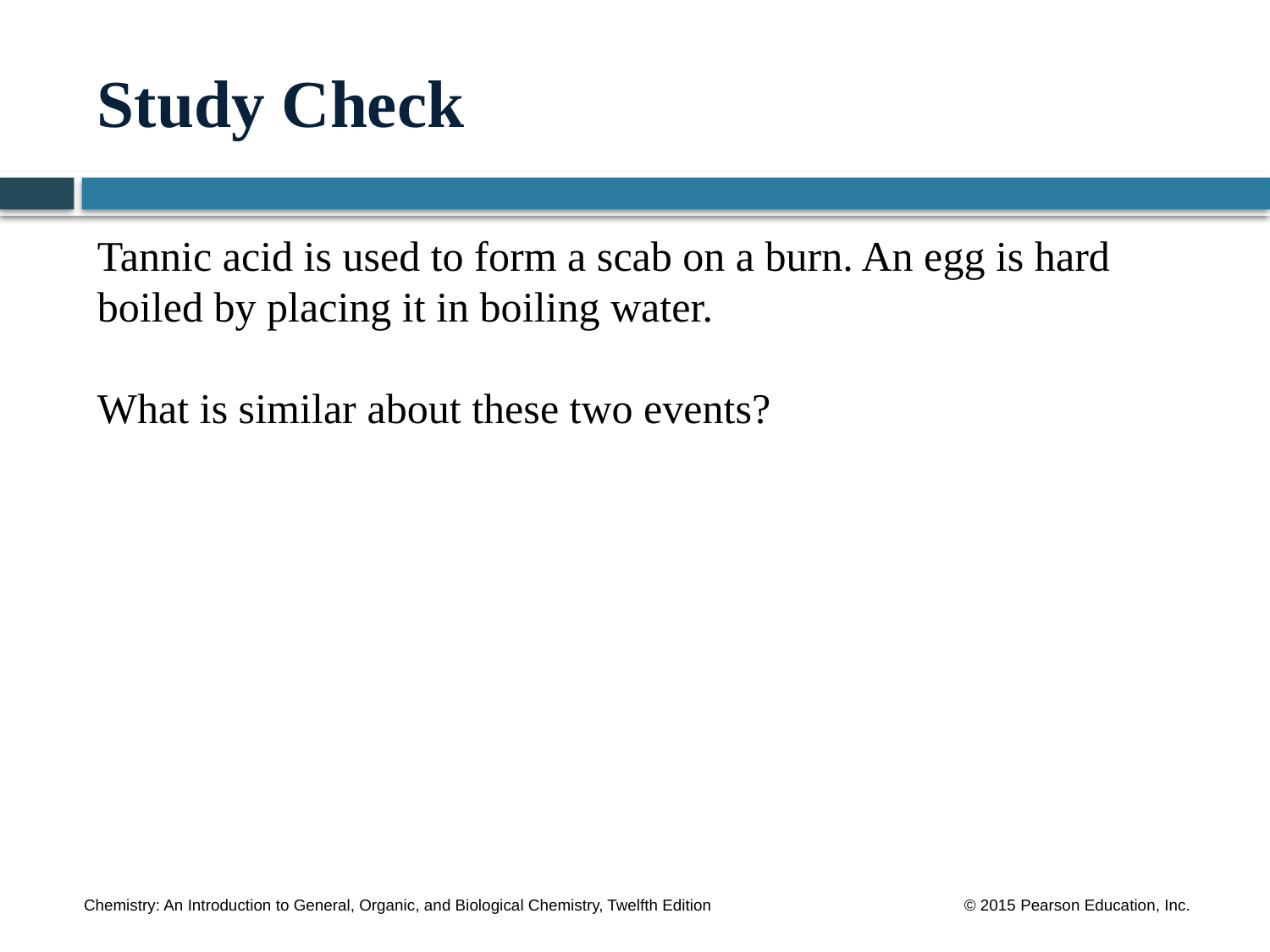

# Study Check
Tannic acid is used to form a scab on a burn. An egg is hard boiled by placing it in boiling water.

What is similar about these two events?